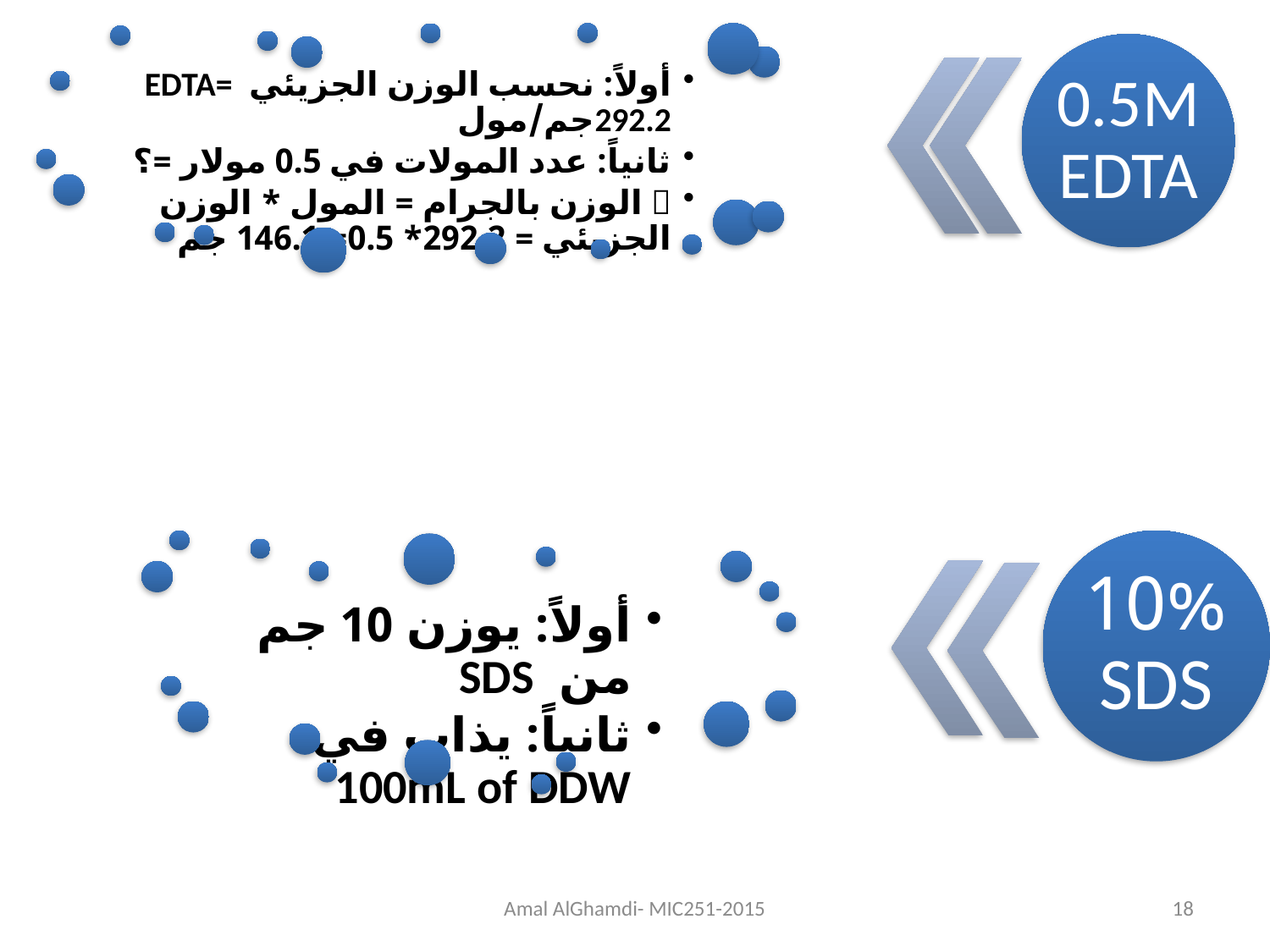

أولاً: نحسب الوزن الجزيئي  EDTA= 292.2جم/مول
ثانياً: عدد المولات في 0.5 مولار =؟
∴ الوزن بالجرام = المول * الوزن الجزيئي = 292.2* 0.5= 146.1 جم
0.5M EDTA

أولاً: يوزن 10 جم من  SDS
ثانياً: يذاب في 100mL of DDW
10% SDS

Amal AlGhamdi- MIC251-2015
18